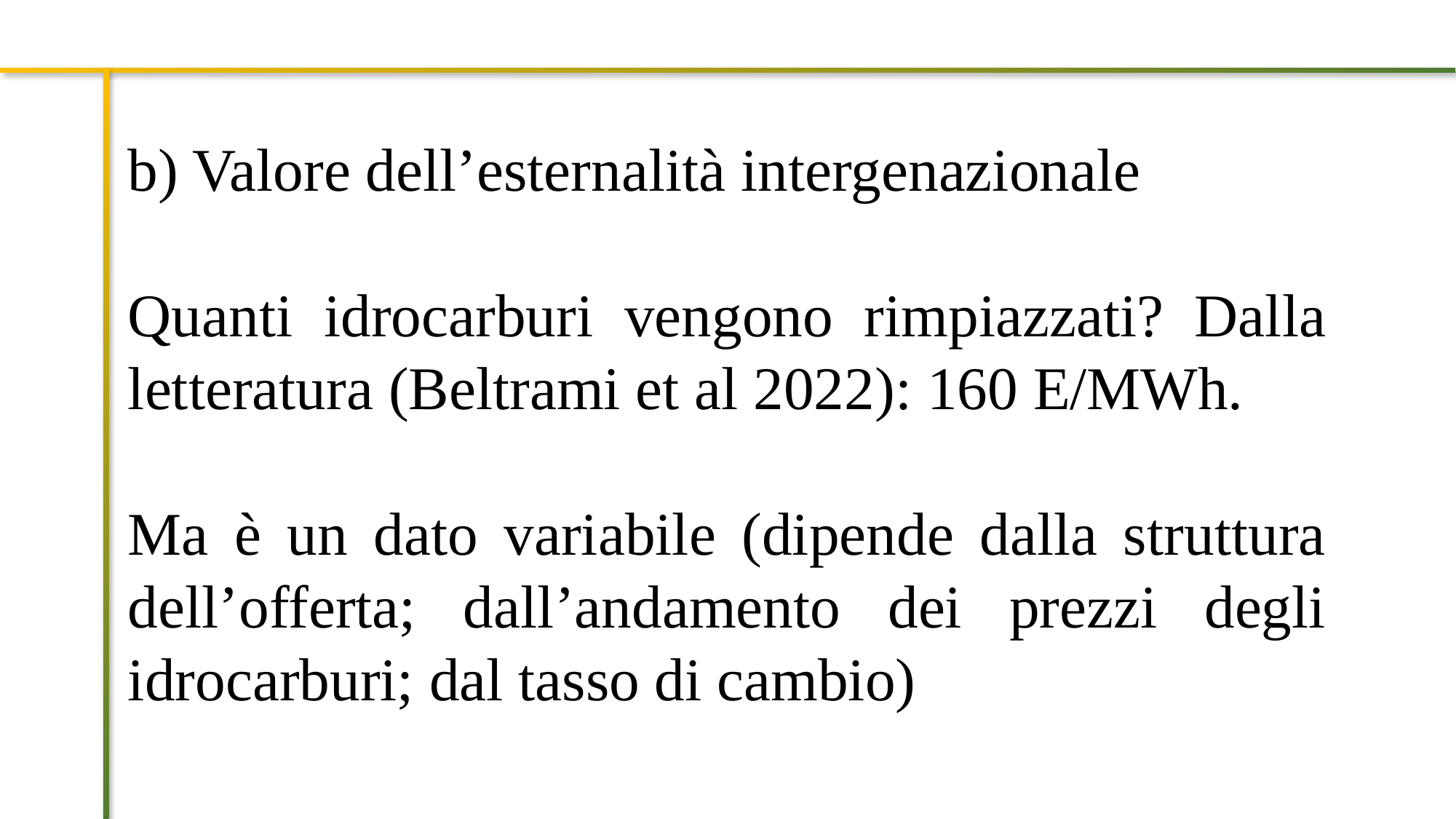

b) Valore dell’esternalità intergenazionale

Quanti idrocarburi vengono rimpiazzati? Dalla letteratura (Beltrami et al 2022): 160 E/MWh.

Ma è un dato variabile (dipende dalla struttura dell’offerta; dall’andamento dei prezzi degli idrocarburi; dal tasso di cambio)